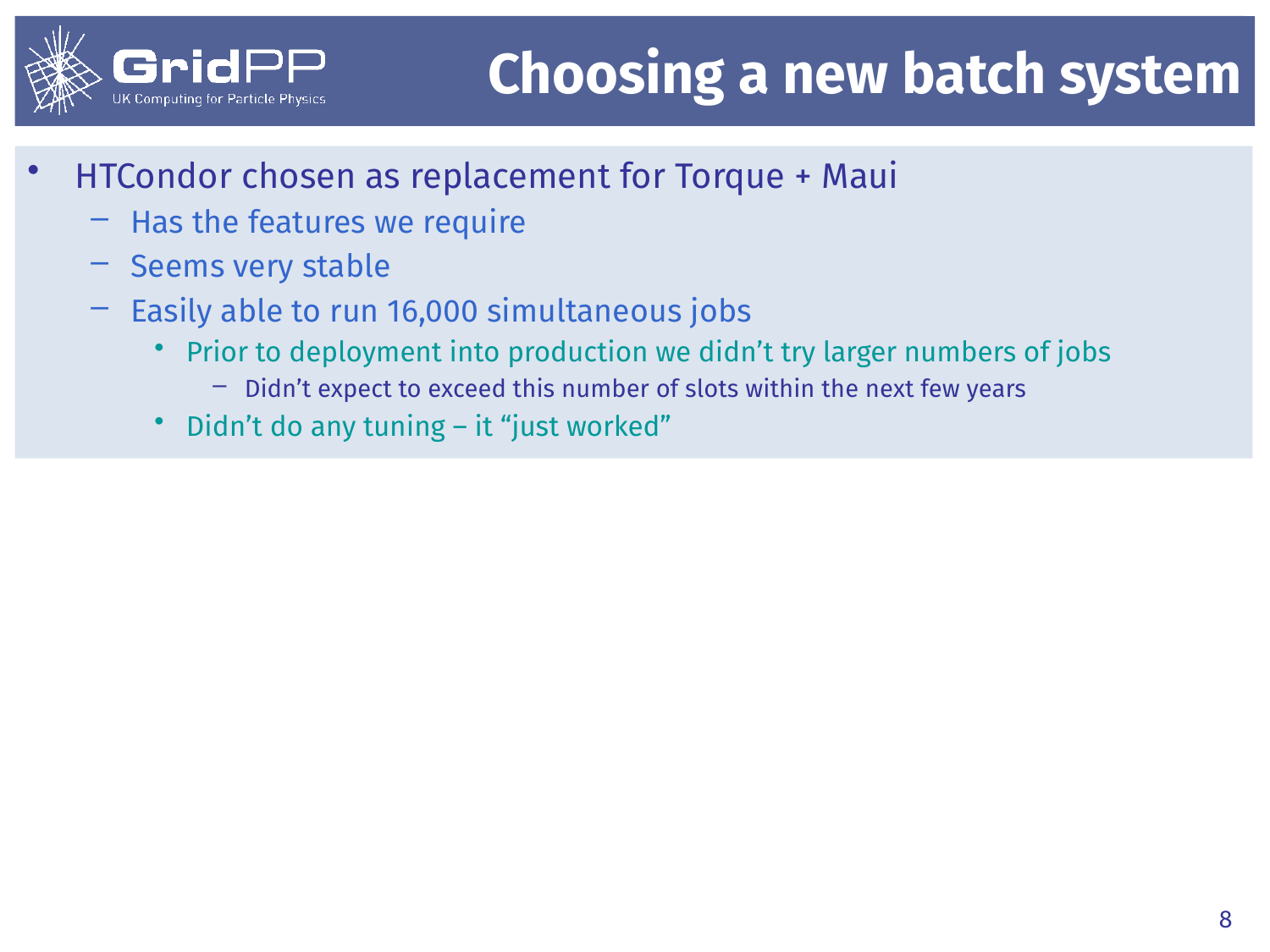

# Choosing a new batch system
HTCondor chosen as replacement for Torque + Maui
Has the features we require
Seems very stable
Easily able to run 16,000 simultaneous jobs
Prior to deployment into production we didn’t try larger numbers of jobs
Didn’t expect to exceed this number of slots within the next few years
Didn’t do any tuning – it “just worked”
8